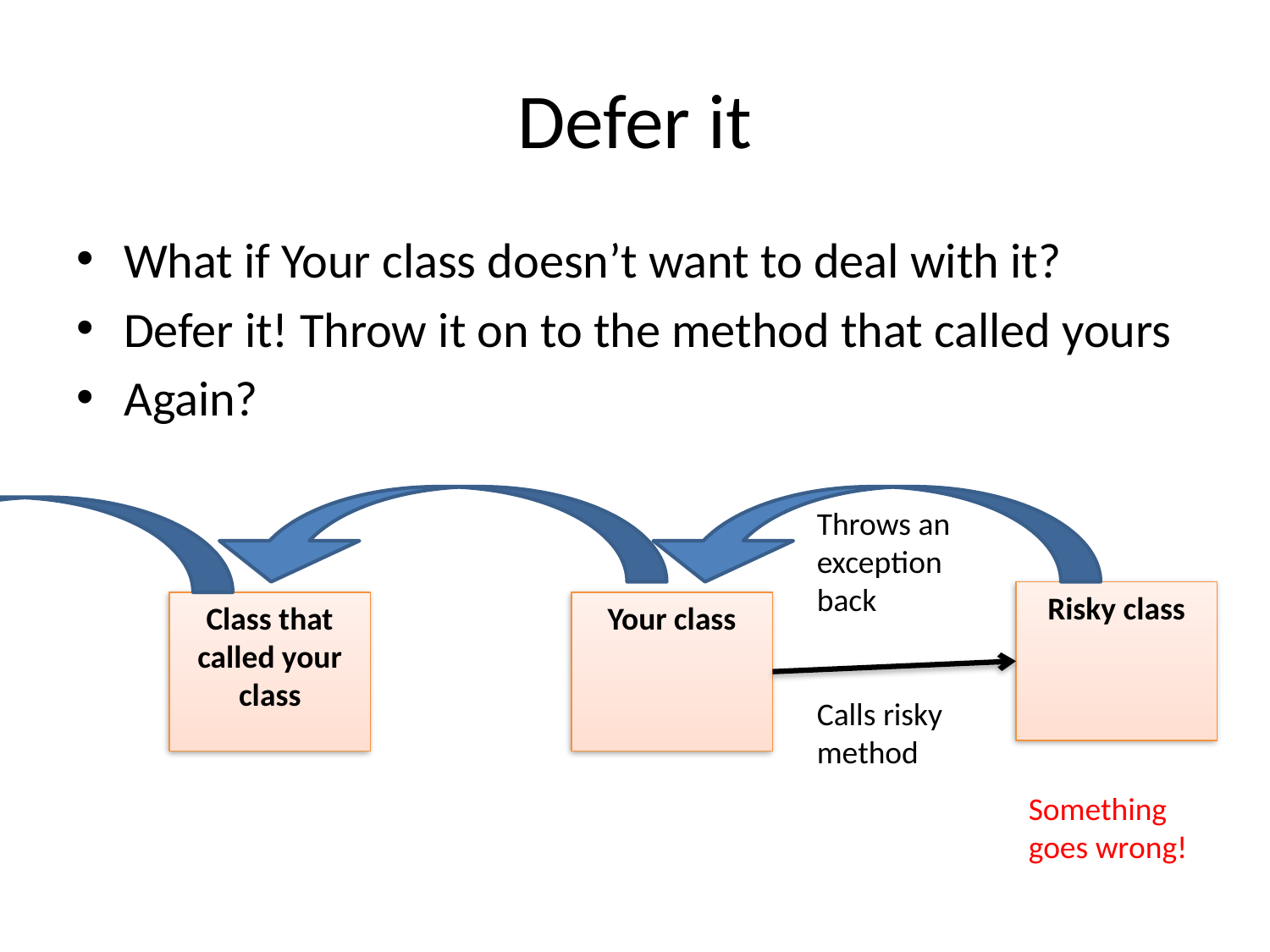

# Defer it
What if Your class doesn’t want to deal with it?
Defer it! Throw it on to the method that called yours
Again?

Throws an exception back
Risky class
Class that called your class
Your class
Calls risky method
Something goes wrong!